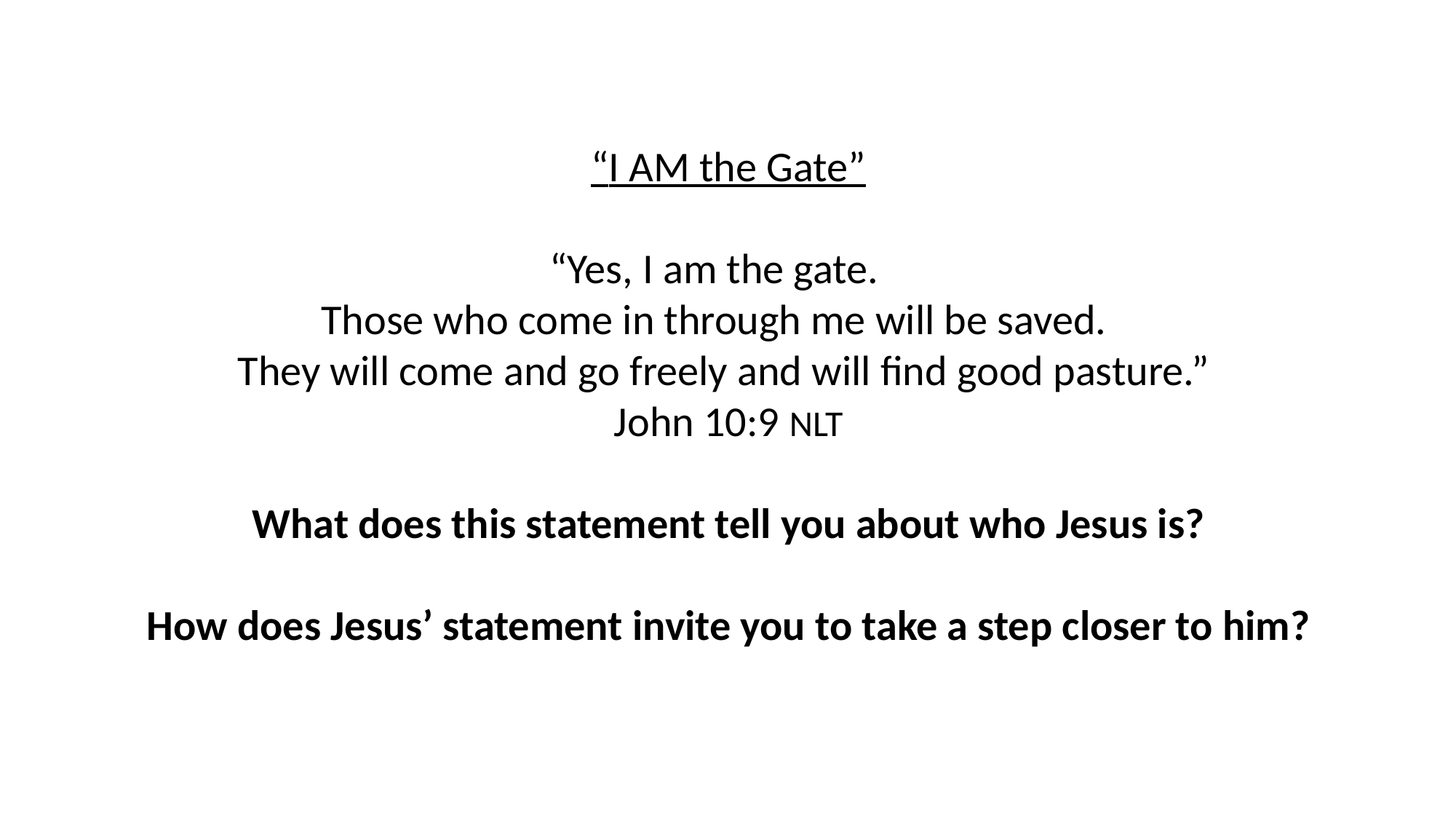

“I AM the Gate”

“Yes, I am the gate.
Those who come in through me will be saved.
They will come and go freely and will find good pasture.”
John 10:9 NLT

What does this statement tell you about who Jesus is?

How does Jesus’ statement invite you to take a step closer to him?